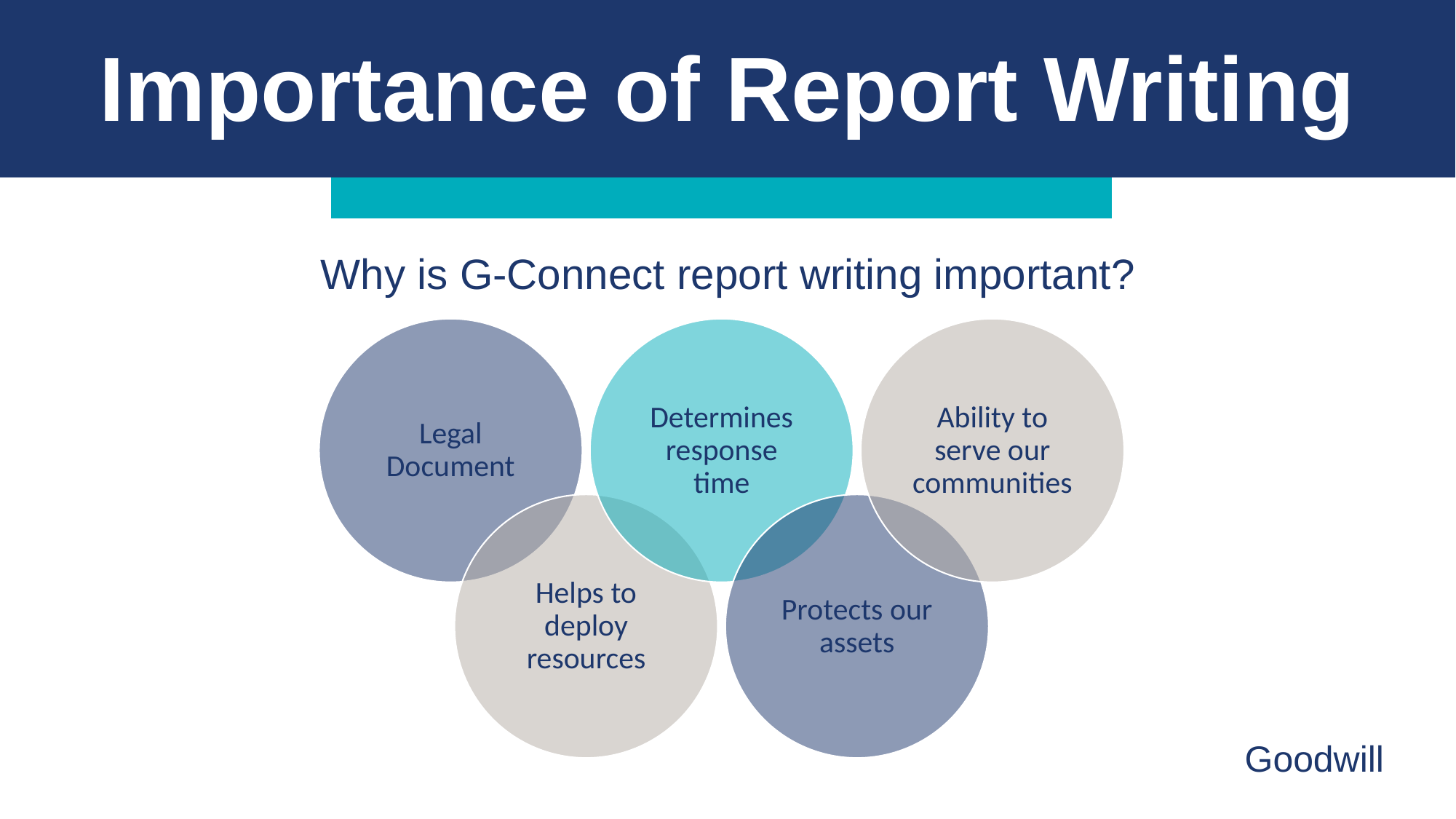

Importance of Report Writing

Why is G-Connect report writing important?
Legal Document
Helps to deploy resources
Determines response time
Protects our assets
Ability to serve our communities
Goodwill